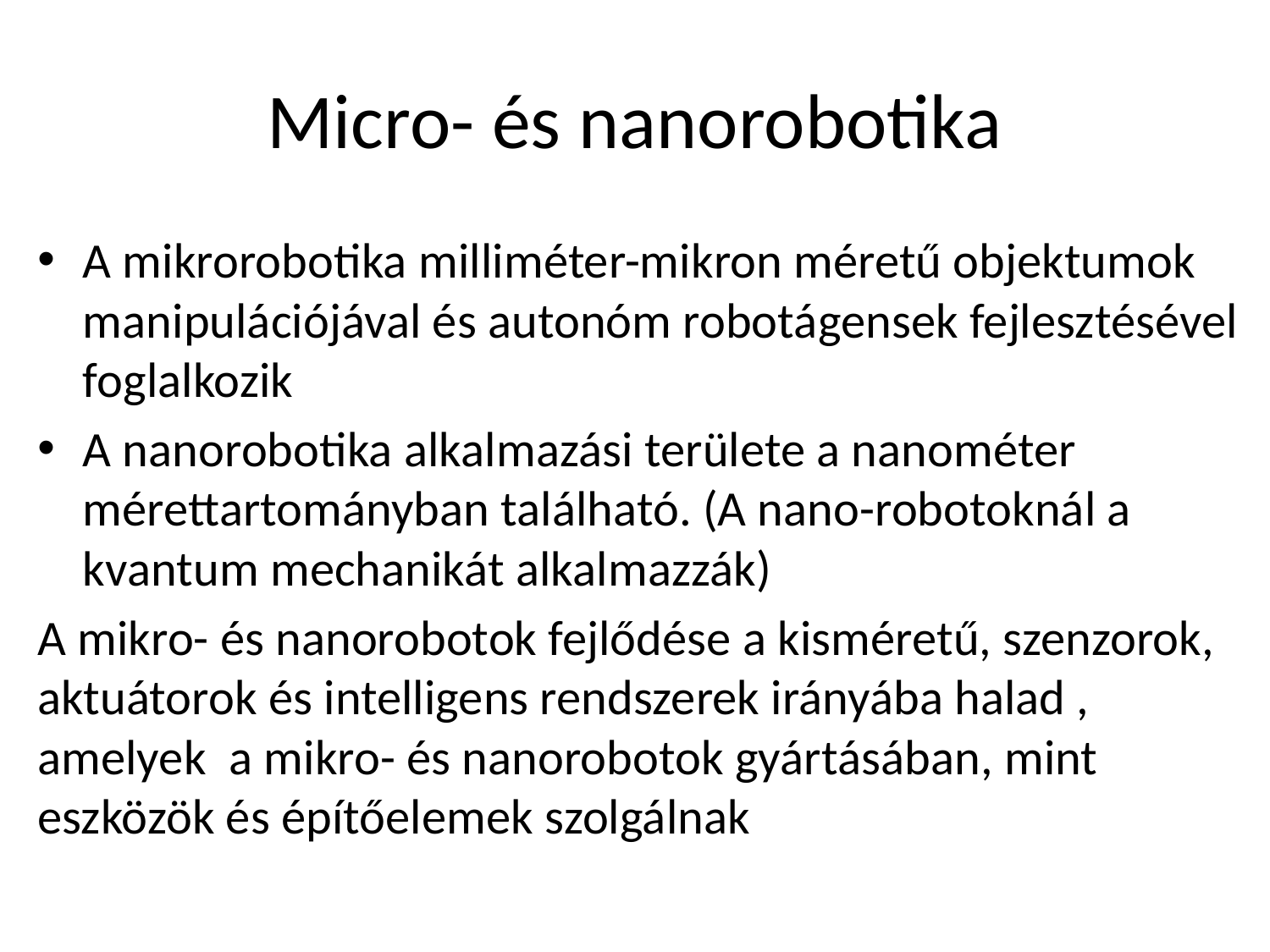

# Micro- és nanorobotika
A mikrorobotika milliméter-mikron méretű objektumok manipulációjával és autonóm robotágensek fejlesztésével foglalkozik
A nanorobotika alkalmazási területe a nanométer mérettartományban található. (A nano-robotoknál a kvantum mechanikát alkalmazzák)
A mikro- és nanorobotok fejlődése a kisméretű, szenzorok, aktuátorok és intelligens rendszerek irányába halad , amelyek  a mikro- és nanorobotok gyártásában, mint eszközök és építőelemek szolgálnak